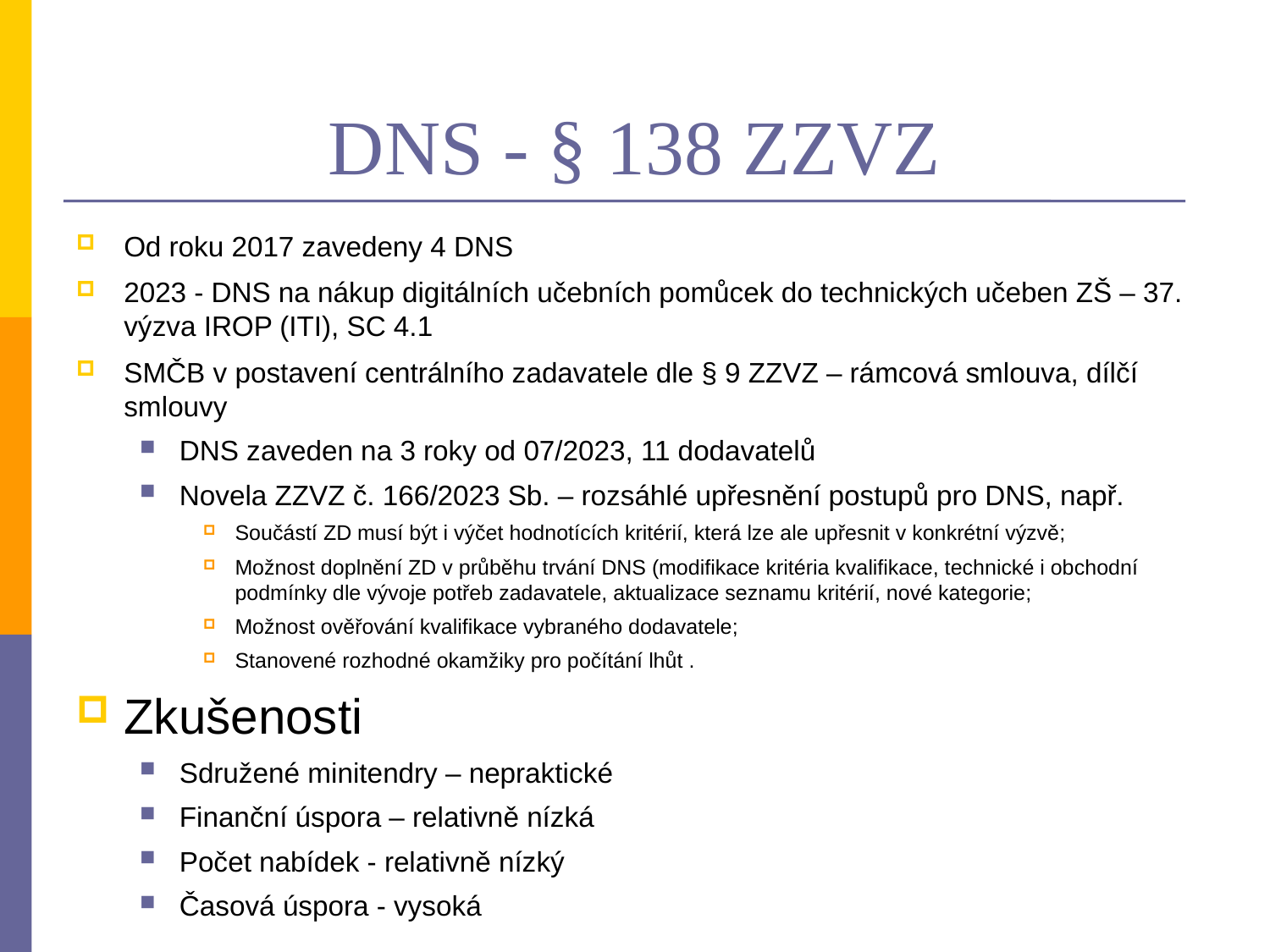

# DNS - § 138 ZZVZ
Od roku 2017 zavedeny 4 DNS
2023 - DNS na nákup digitálních učebních pomůcek do technických učeben ZŠ – 37. výzva IROP (ITI), SC 4.1
SMČB v postavení centrálního zadavatele dle § 9 ZZVZ – rámcová smlouva, dílčí smlouvy
DNS zaveden na 3 roky od 07/2023, 11 dodavatelů
Novela ZZVZ č. 166/2023 Sb. – rozsáhlé upřesnění postupů pro DNS, např.
Součástí ZD musí být i výčet hodnotících kritérií, která lze ale upřesnit v konkrétní výzvě;
Možnost doplnění ZD v průběhu trvání DNS (modifikace kritéria kvalifikace, technické i obchodní podmínky dle vývoje potřeb zadavatele, aktualizace seznamu kritérií, nové kategorie;
Možnost ověřování kvalifikace vybraného dodavatele;
Stanovené rozhodné okamžiky pro počítání lhůt .
Zkušenosti
Sdružené minitendry – nepraktické
Finanční úspora – relativně nízká
Počet nabídek - relativně nízký
Časová úspora - vysoká